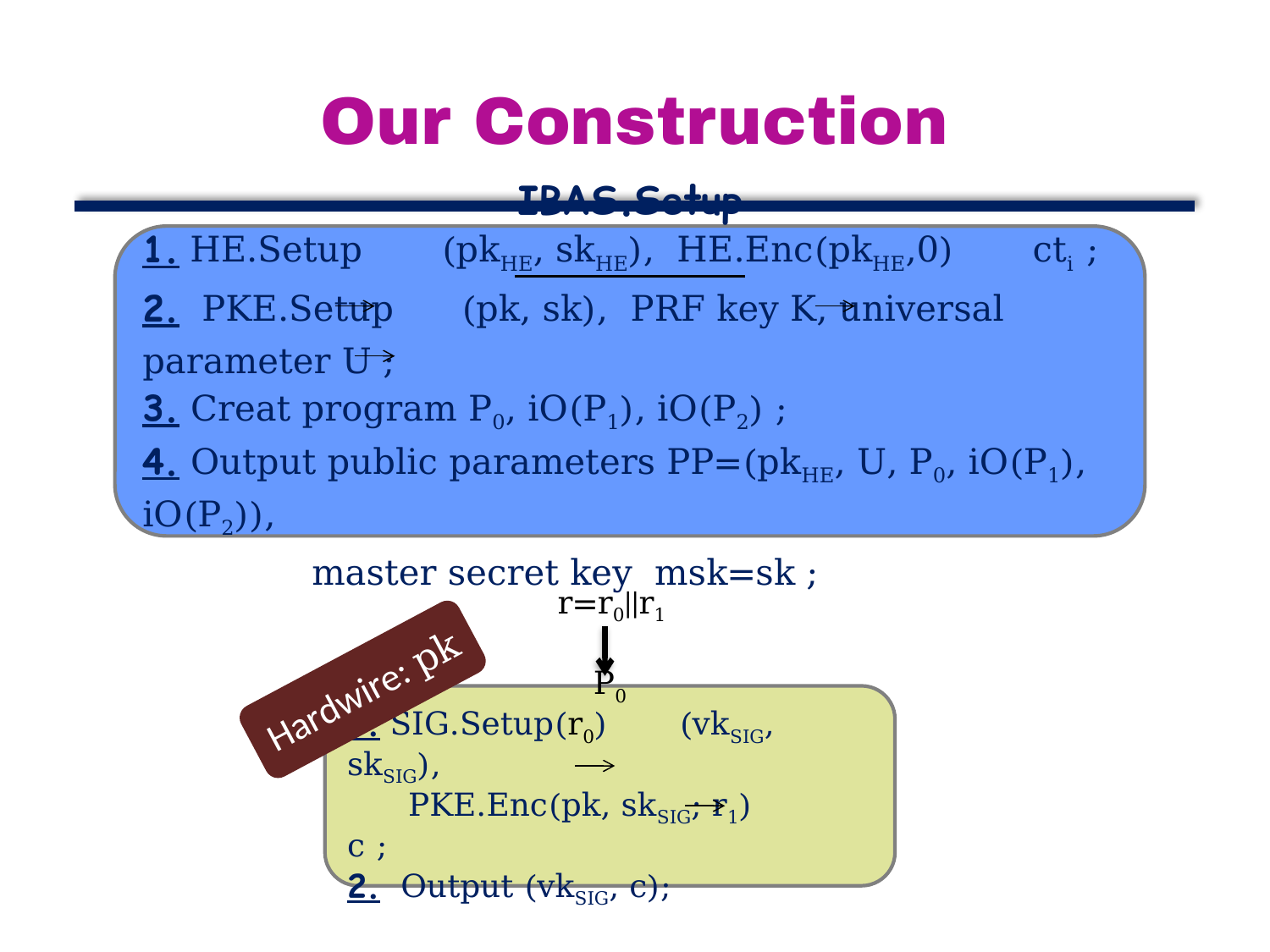

# Our Construction
IBAS.Setup
1. HE.Setup       (pkHE, skHE),  HE.Enc(pkHE,0)       cti  ;
2.  PKE.Setup      (pk, sk),  PRF key K, universal parameter U ;
3. Creat program P0, iO(P1), iO(P2) ;
4. Output public parameters PP=(pkHE, U, P0, iO(P1), iO(P2)),
                master secret key  msk=sk ;
r=r0||r1
P0
1. SIG.Setup(r0)       (vkSIG, skSIG),
      PKE.Enc(pk, skSIG; r1)        c  ;
2.  Output (vkSIG, c);
Hardwire: pk